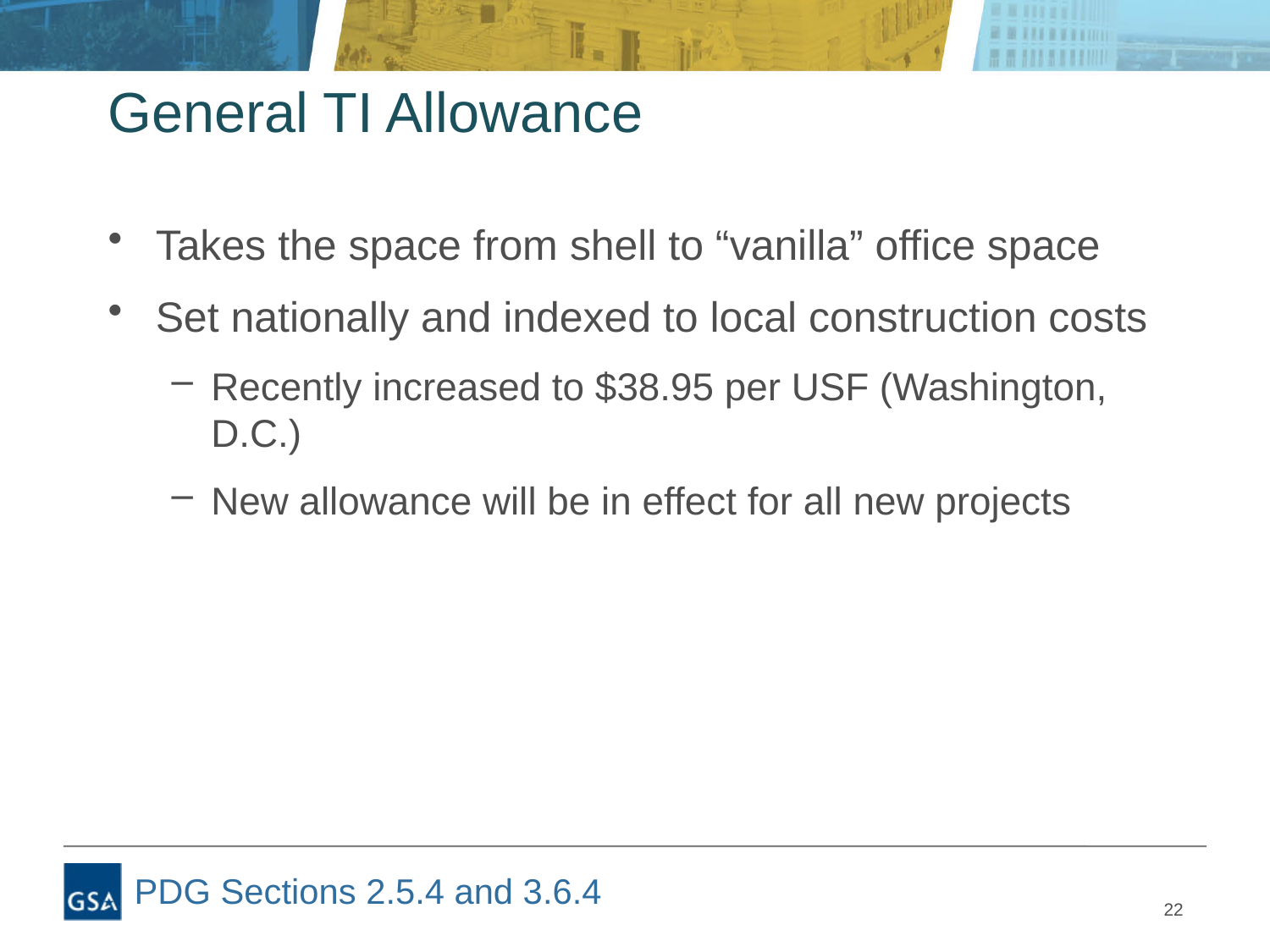

# General TI Allowance
Takes the space from shell to “vanilla” office space
Set nationally and indexed to local construction costs
Recently increased to $38.95 per USF (Washington, D.C.)
New allowance will be in effect for all new projects
PDG Sections 2.5.4 and 3.6.4
22